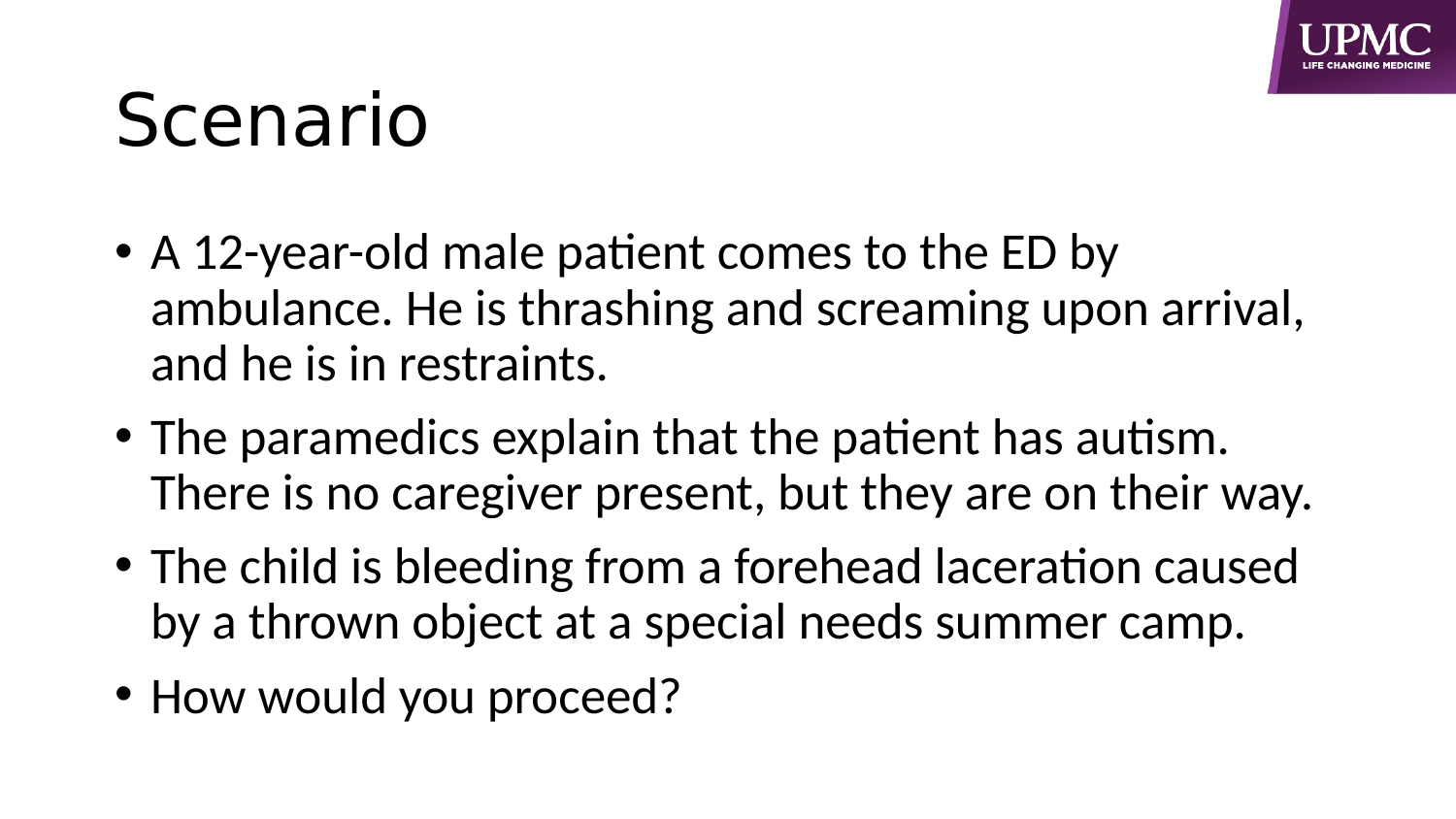

# Scenario
A 12-year-old male patient comes to the ED by ambulance. He is thrashing and screaming upon arrival, and he is in restraints.
The paramedics explain that the patient has autism. There is no caregiver present, but they are on their way.
The child is bleeding from a forehead laceration caused by a thrown object at a special needs summer camp.
How would you proceed?